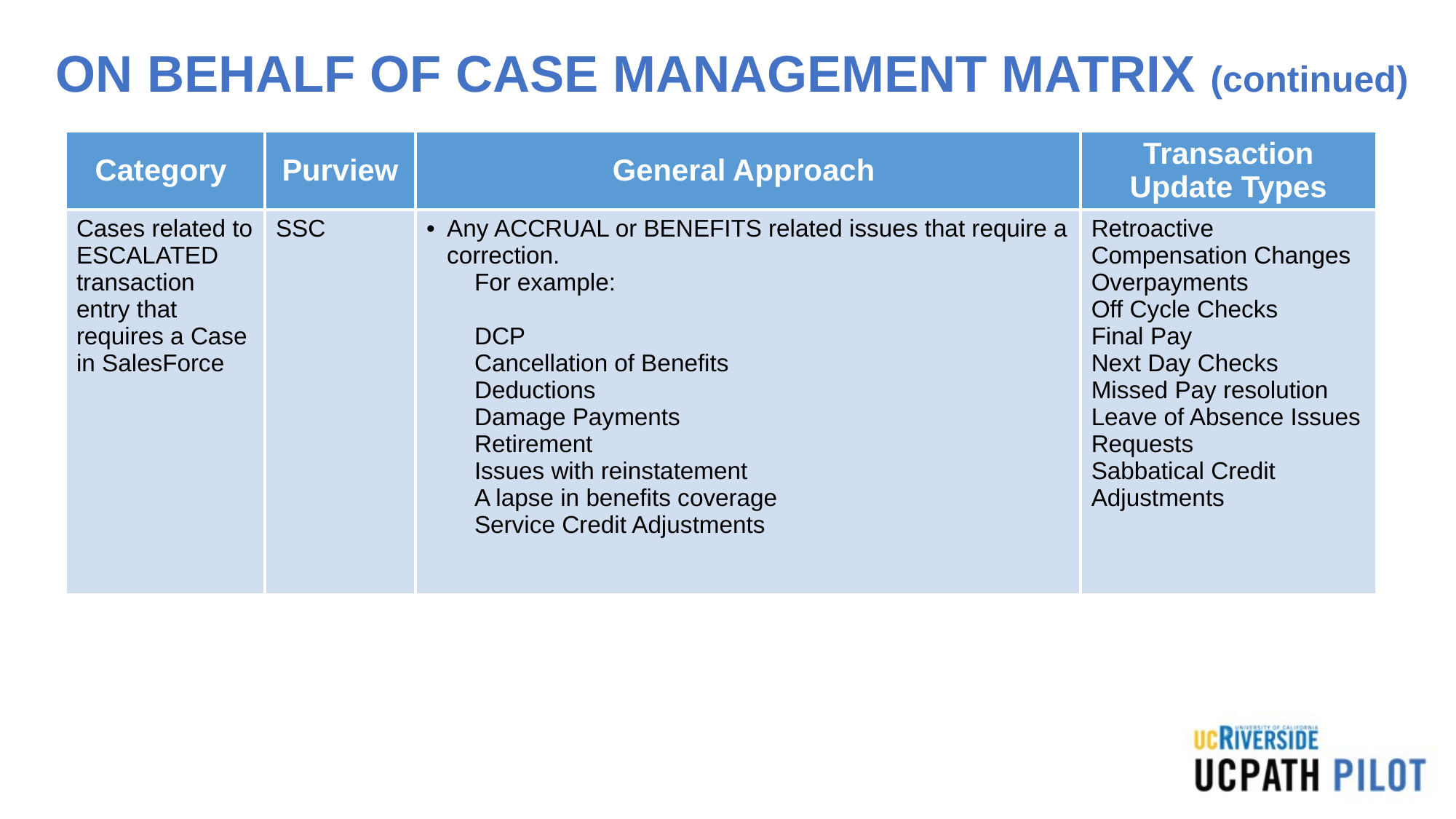

# ON BEHALF OF CASE MANAGEMENT MATRIX (continued)
| Category | Purview | General Approach | Transaction Update Types |
| --- | --- | --- | --- |
| Cases related to ESCALATED transaction entry that requires a Case in SalesForce | SSC | Any ACCRUAL or BENEFITS related issues that require a correction. For example: DCP Cancellation of Benefits Deductions Damage Payments Retirement Issues with reinstatement A lapse in benefits coverage Service Credit Adjustments | Retroactive Compensation Changes Overpayments Off Cycle Checks Final Pay Next Day Checks Missed Pay resolution Leave of Absence Issues Requests Sabbatical Credit Adjustments |